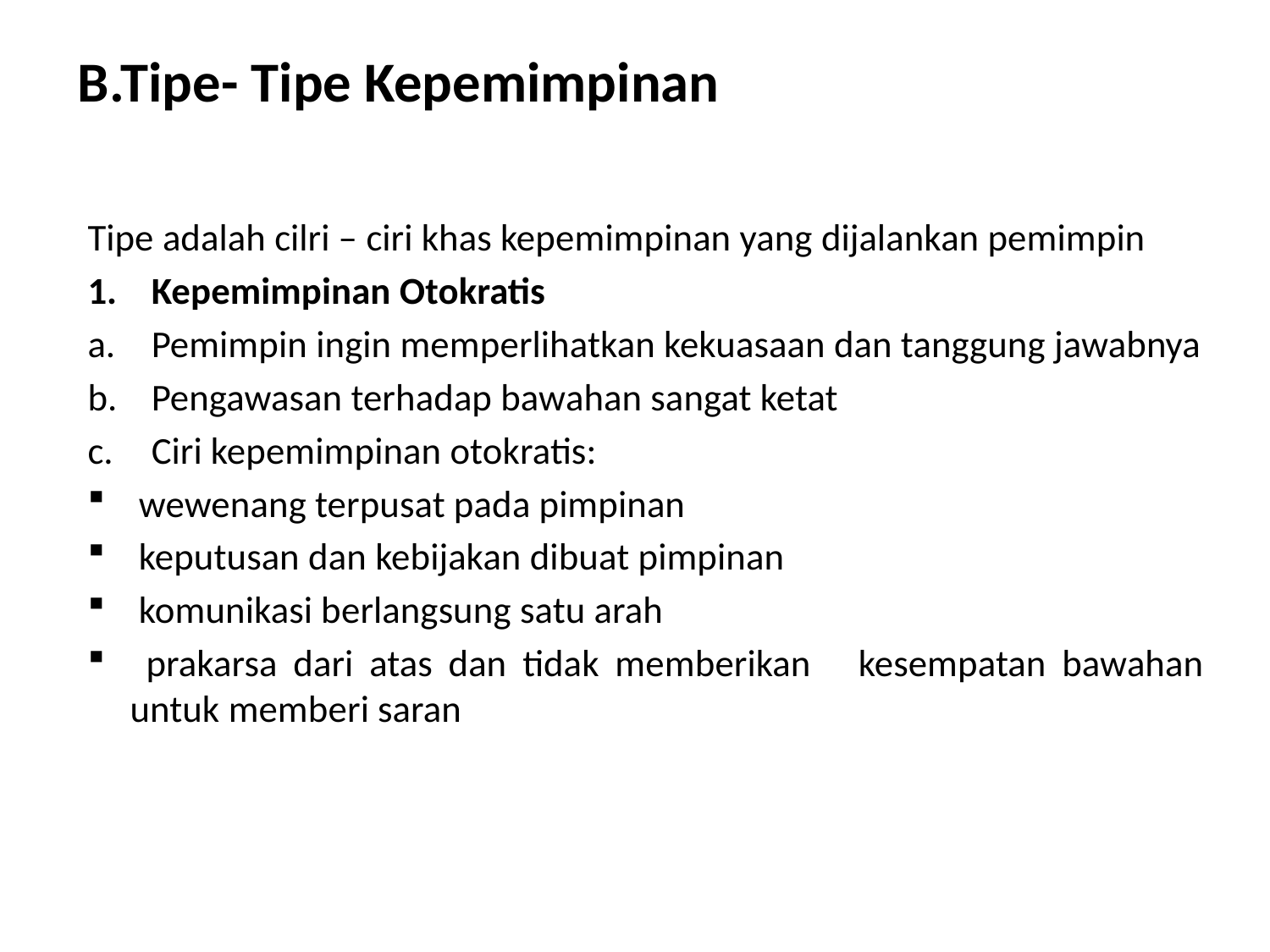

# B.Tipe- Tipe Kepemimpinan

Tipe adalah cilri – ciri khas kepemimpinan yang dijalankan pemimpin
Kepemimpinan Otokratis
Pemimpin ingin memperlihatkan kekuasaan dan tanggung jawabnya
Pengawasan terhadap bawahan sangat ketat
Ciri kepemimpinan otokratis:
 wewenang terpusat pada pimpinan
 keputusan dan kebijakan dibuat pimpinan
 komunikasi berlangsung satu arah
 prakarsa dari atas dan tidak memberikan   kesempatan bawahan untuk memberi saran